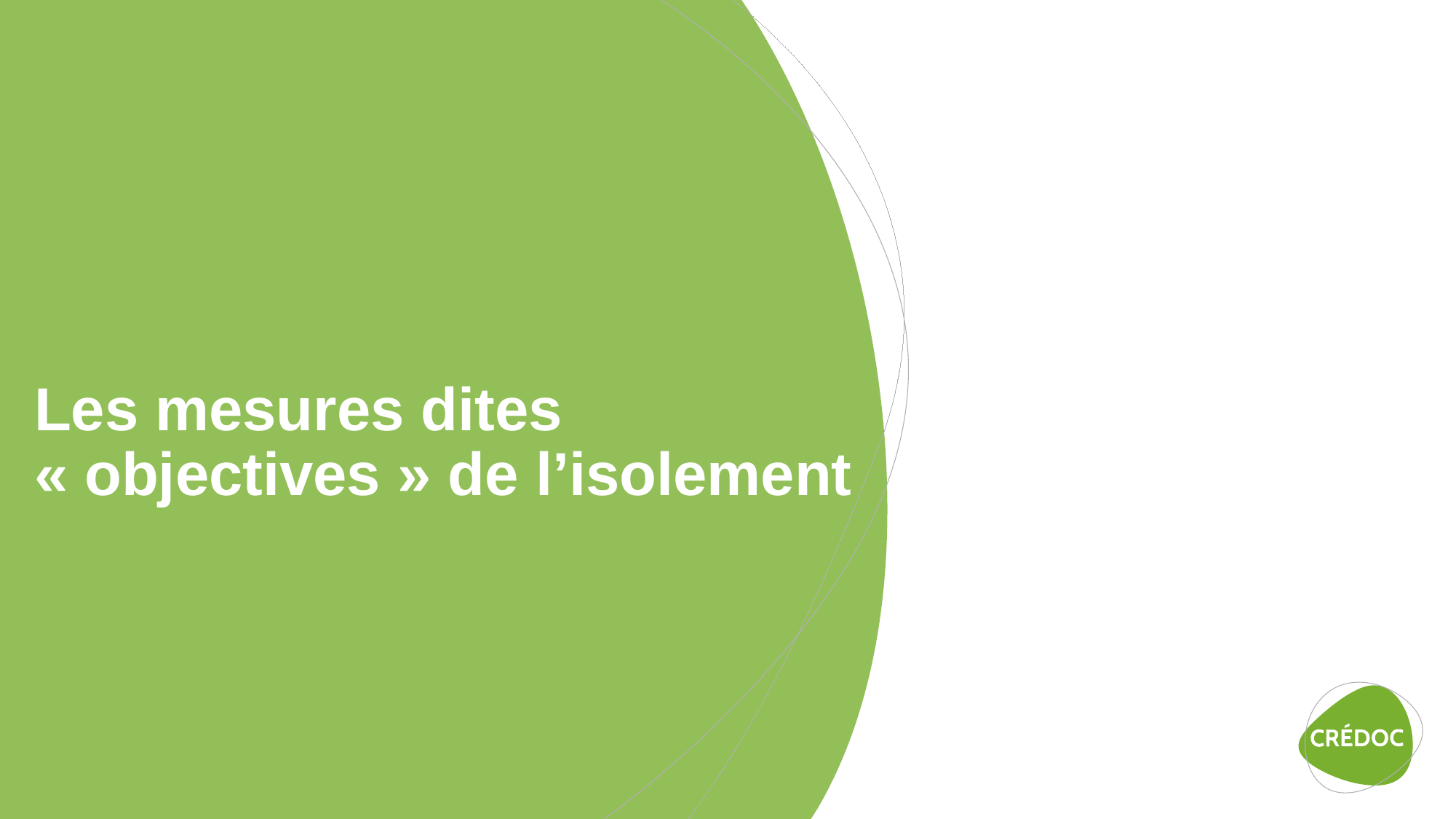

# Les mesures dites « objectives » de l’isolement
7